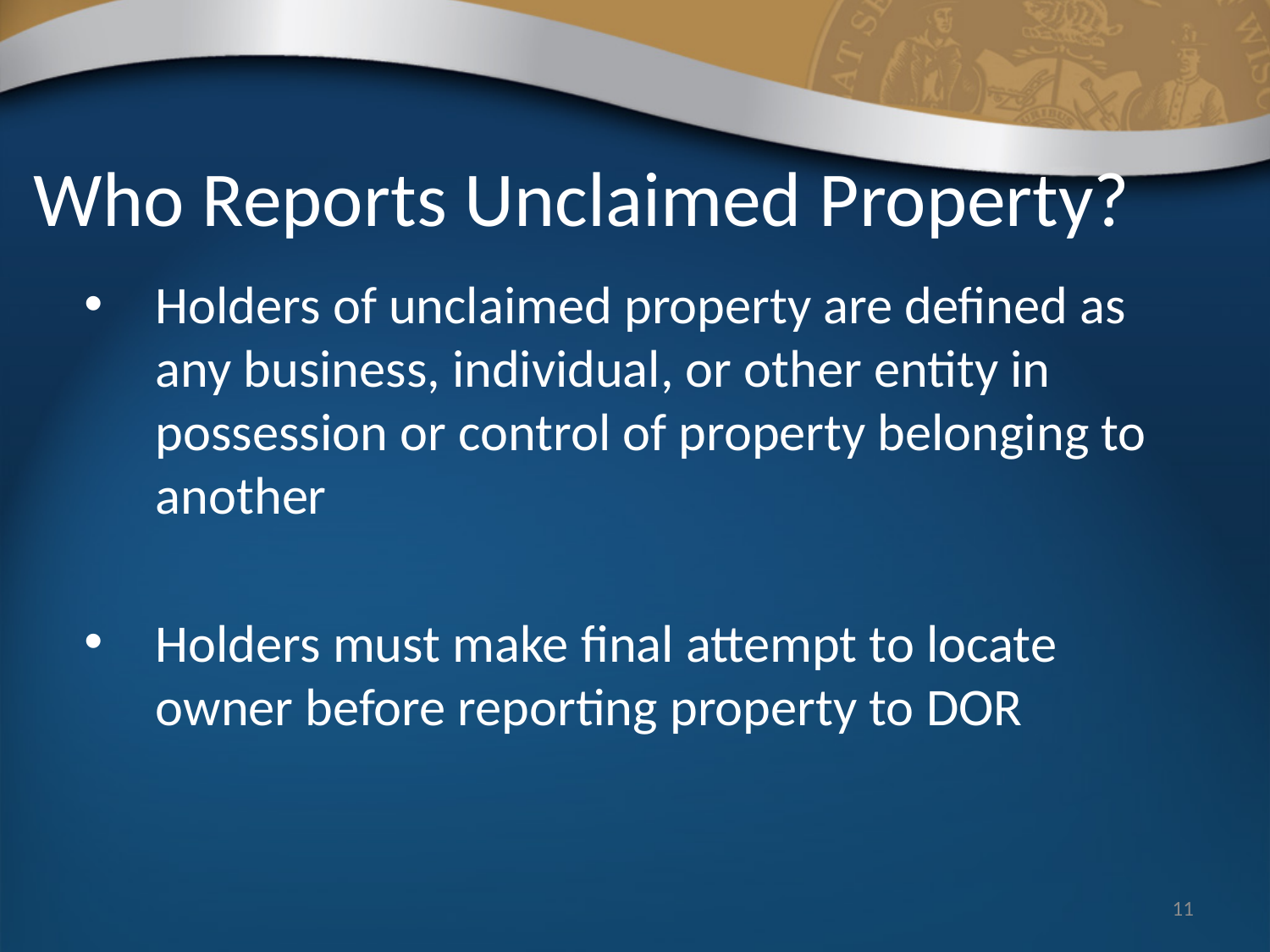

# Who Reports Unclaimed Property?
Holders of unclaimed property are defined as any business, individual, or other entity in possession or control of property belonging to another

Holders must make final attempt to locate owner before reporting property to DOR

11